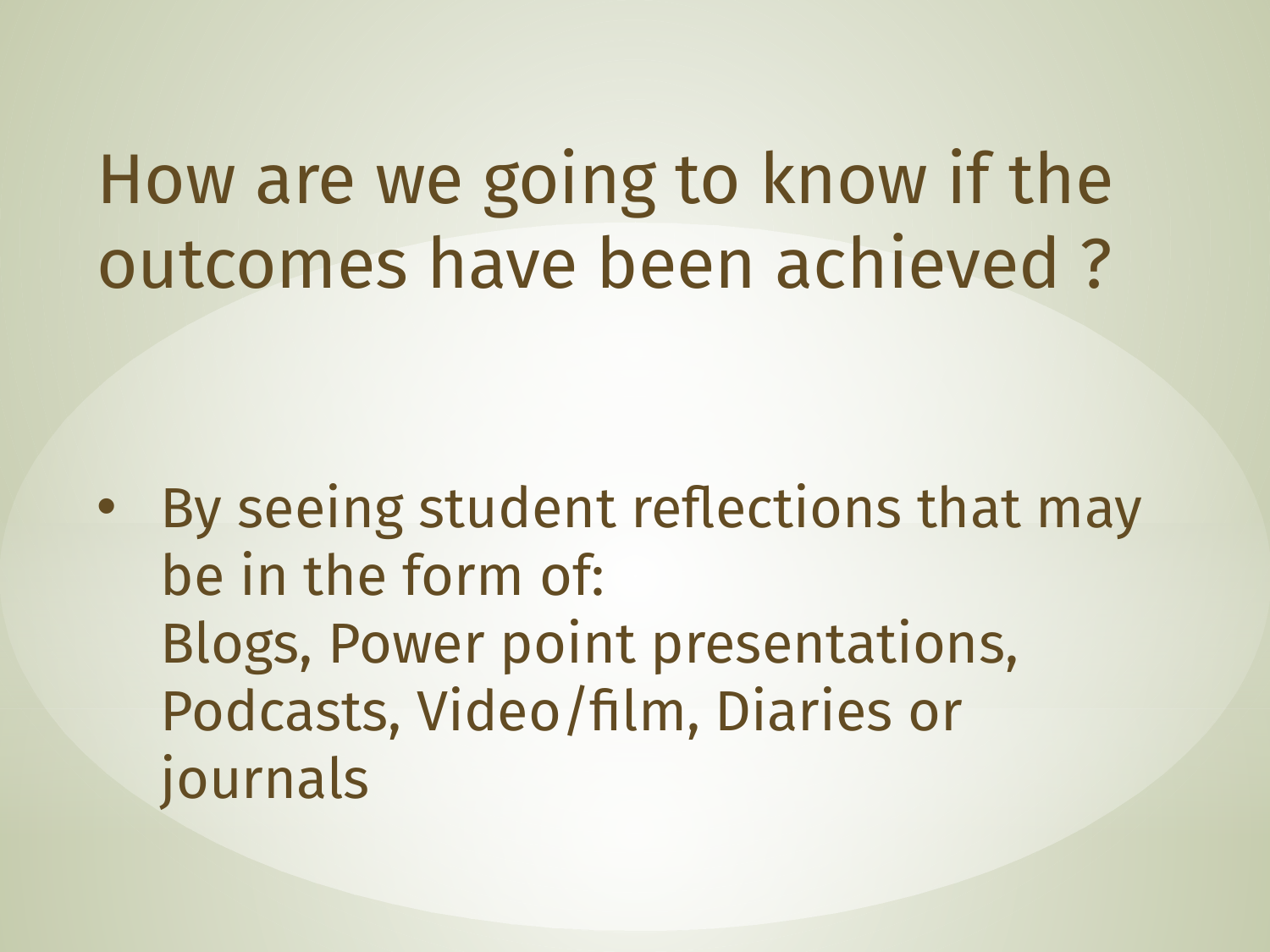

How are we going to know if the outcomes have been achieved ?

By seeing student reflections that may be in the form of:
Blogs, Power point presentations, Podcasts, Video/film, Diaries or journals